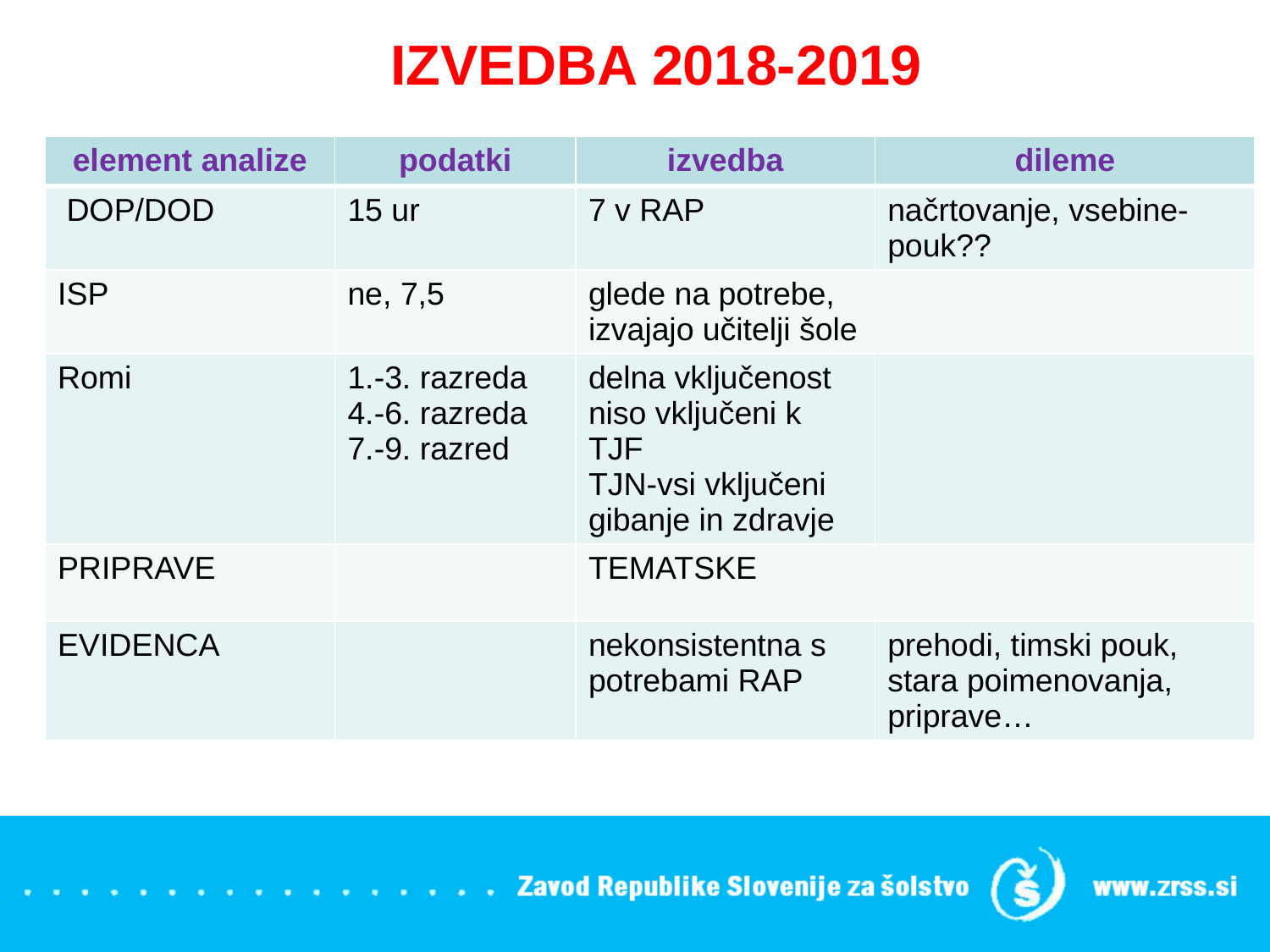

IZVEDBA 2018-2019
| element analize | podatki | izvedba | dileme |
| --- | --- | --- | --- |
| DOP/DOD | 15 ur | 7 v RAP | načrtovanje, vsebine-pouk?? |
| ISP | ne, 7,5 | glede na potrebe, izvajajo učitelji šole |  |
| Romi | 1.-3. razreda 4.-6. razreda 7.-9. razred | delna vključenost niso vključeni k TJF TJN-vsi vključeni gibanje in zdravje |  |
| PRIPRAVE |  | TEMATSKE |  |
| EVIDENCA |  | nekonsistentna s potrebami RAP | prehodi, timski pouk, stara poimenovanja, priprave… |